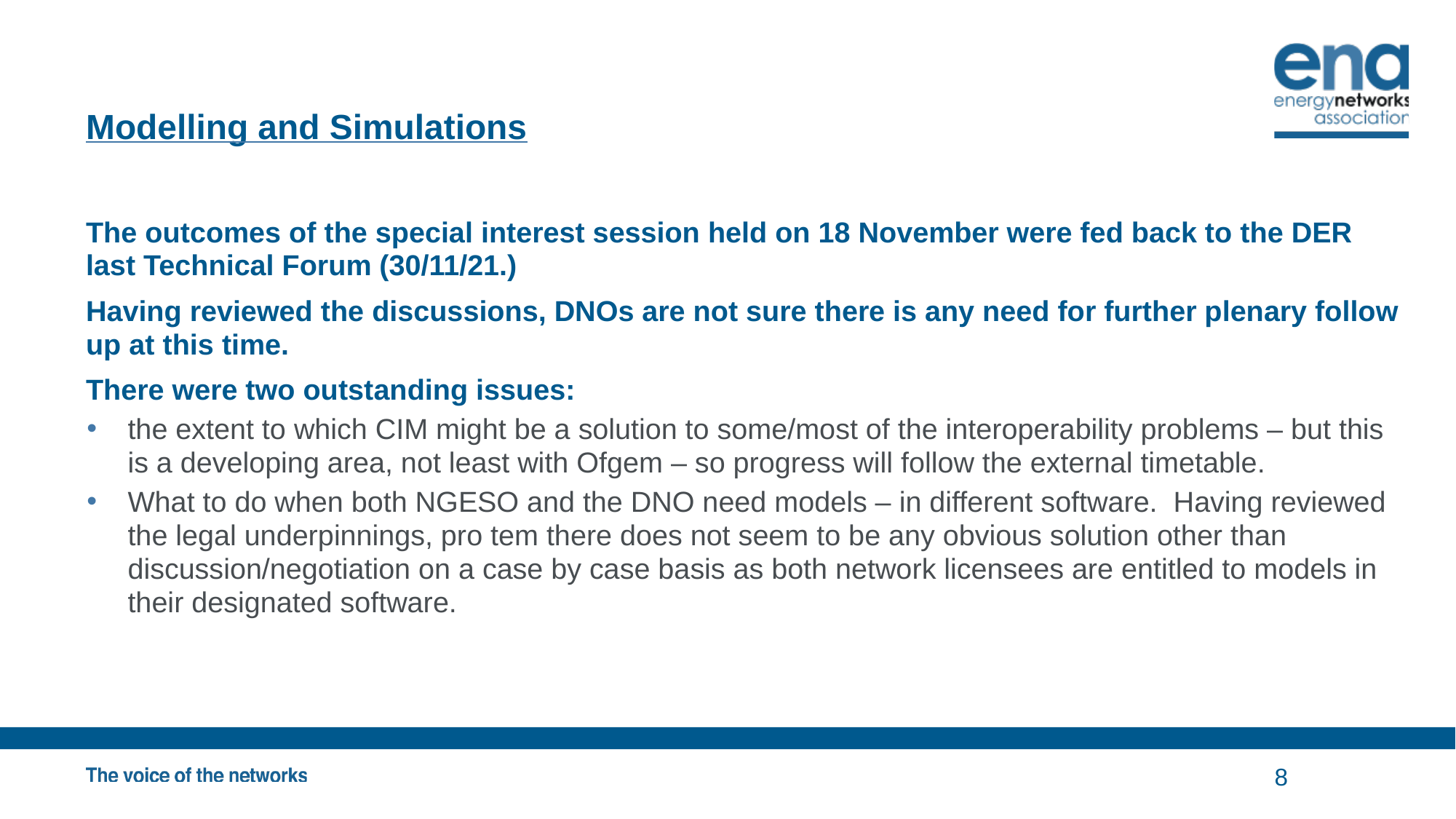

# Modelling and Simulations
The outcomes of the special interest session held on 18 November were fed back to the DER last Technical Forum (30/11/21.)
Having reviewed the discussions, DNOs are not sure there is any need for further plenary follow up at this time.
There were two outstanding issues:
the extent to which CIM might be a solution to some/most of the interoperability problems – but this is a developing area, not least with Ofgem – so progress will follow the external timetable.
What to do when both NGESO and the DNO need models – in different software.  Having reviewed the legal underpinnings, pro tem there does not seem to be any obvious solution other than discussion/negotiation on a case by case basis as both network licensees are entitled to models in their designated software.
8